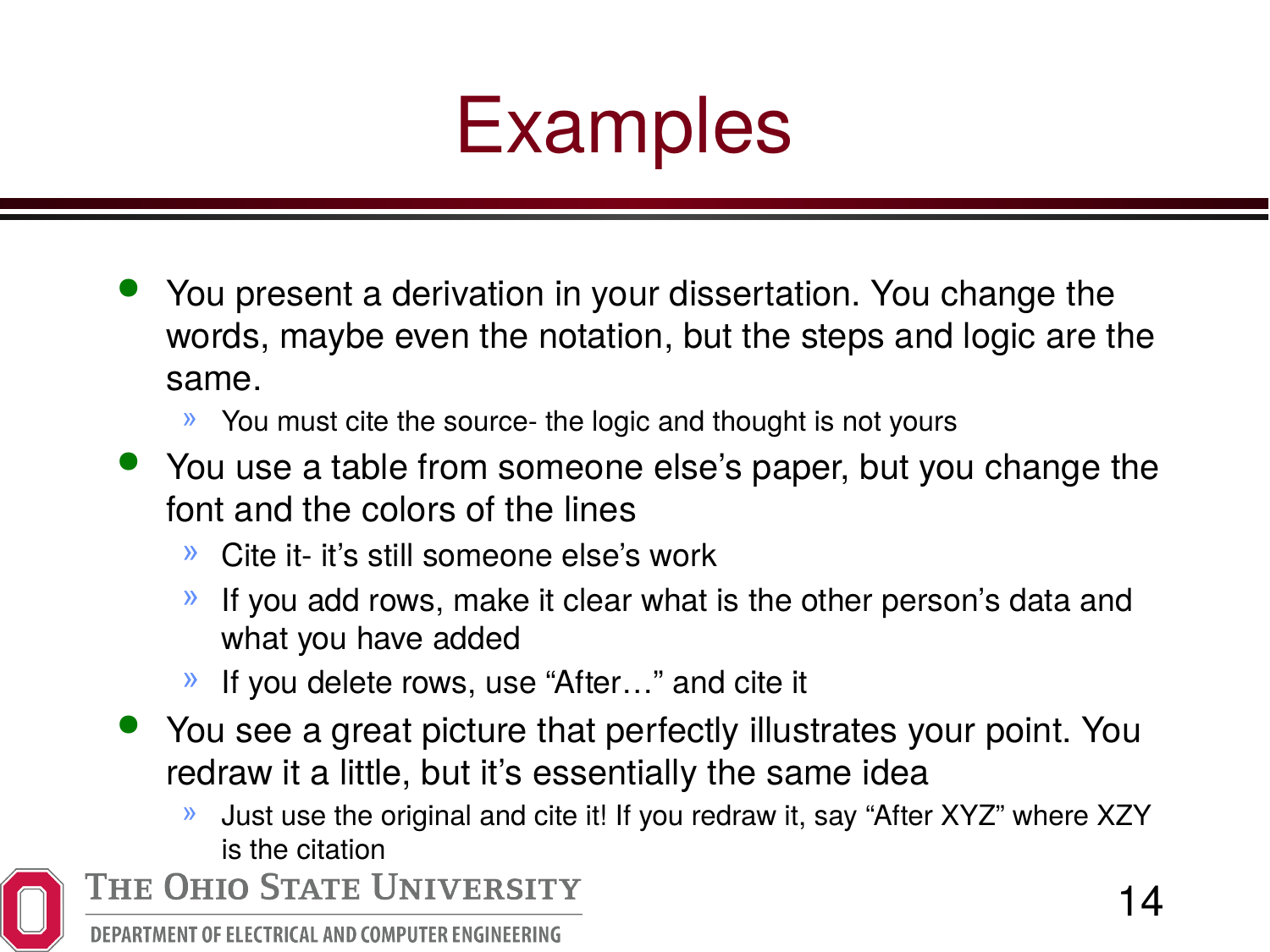

# Examples
You present a derivation in your dissertation. You change the words, maybe even the notation, but the steps and logic are the same.
You must cite the source- the logic and thought is not yours
You use a table from someone else’s paper, but you change the font and the colors of the lines
Cite it- it’s still someone else’s work
If you add rows, make it clear what is the other person’s data and what you have added
If you delete rows, use “After…” and cite it
You see a great picture that perfectly illustrates your point. You redraw it a little, but it’s essentially the same idea
Just use the original and cite it! If you redraw it, say “After XYZ” where XZY is the citation